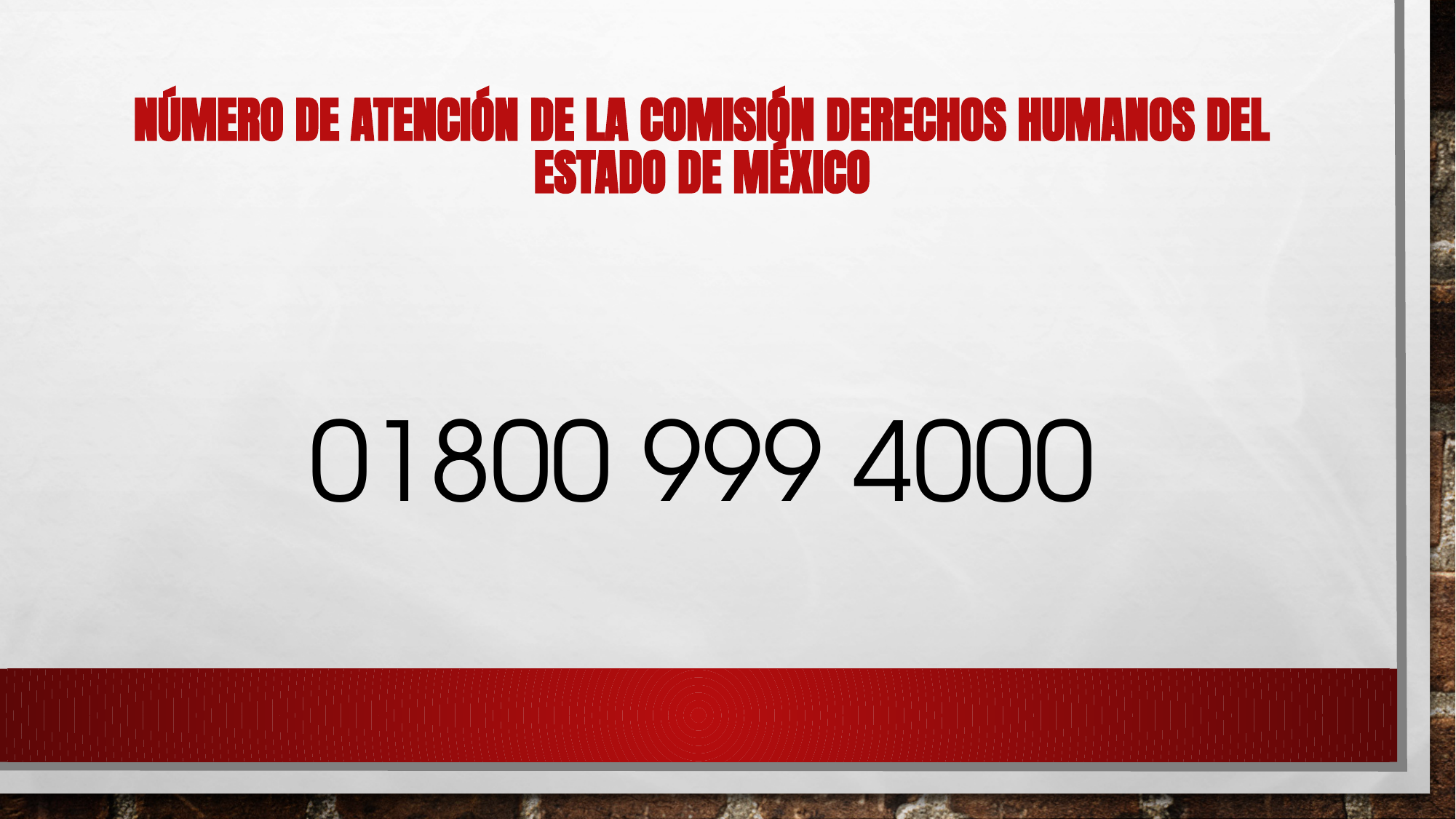

# Número de atención de la Comisión Derechos Humanos del Estado de México
01800 999 4000